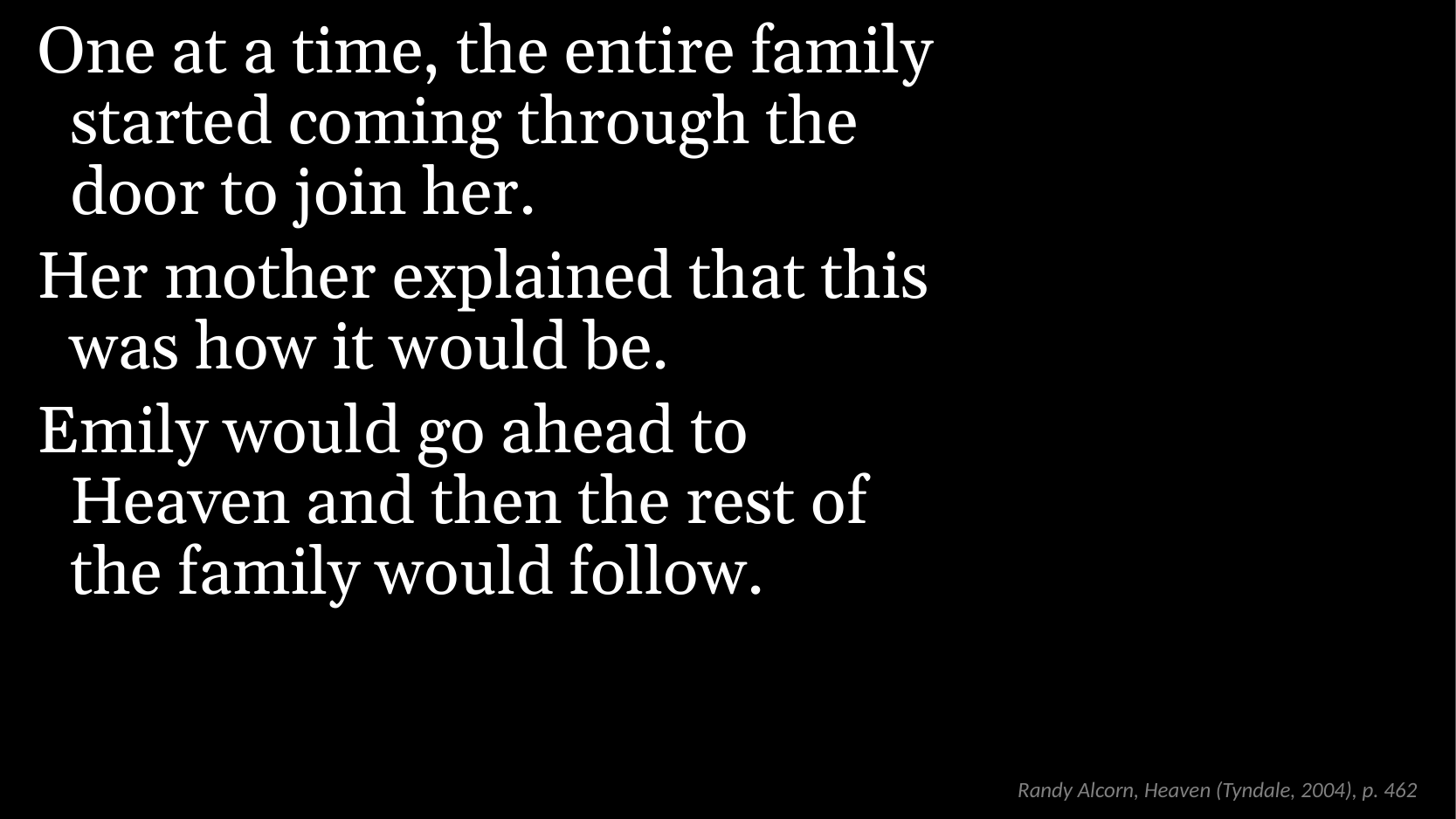

One at a time, the entire family started coming through the door to join her.
Her mother explained that this was how it would be.
Emily would go ahead to Heaven and then the rest of the family would follow.
# Randy Alcorn, Heaven (Tyndale, 2004), p. 462